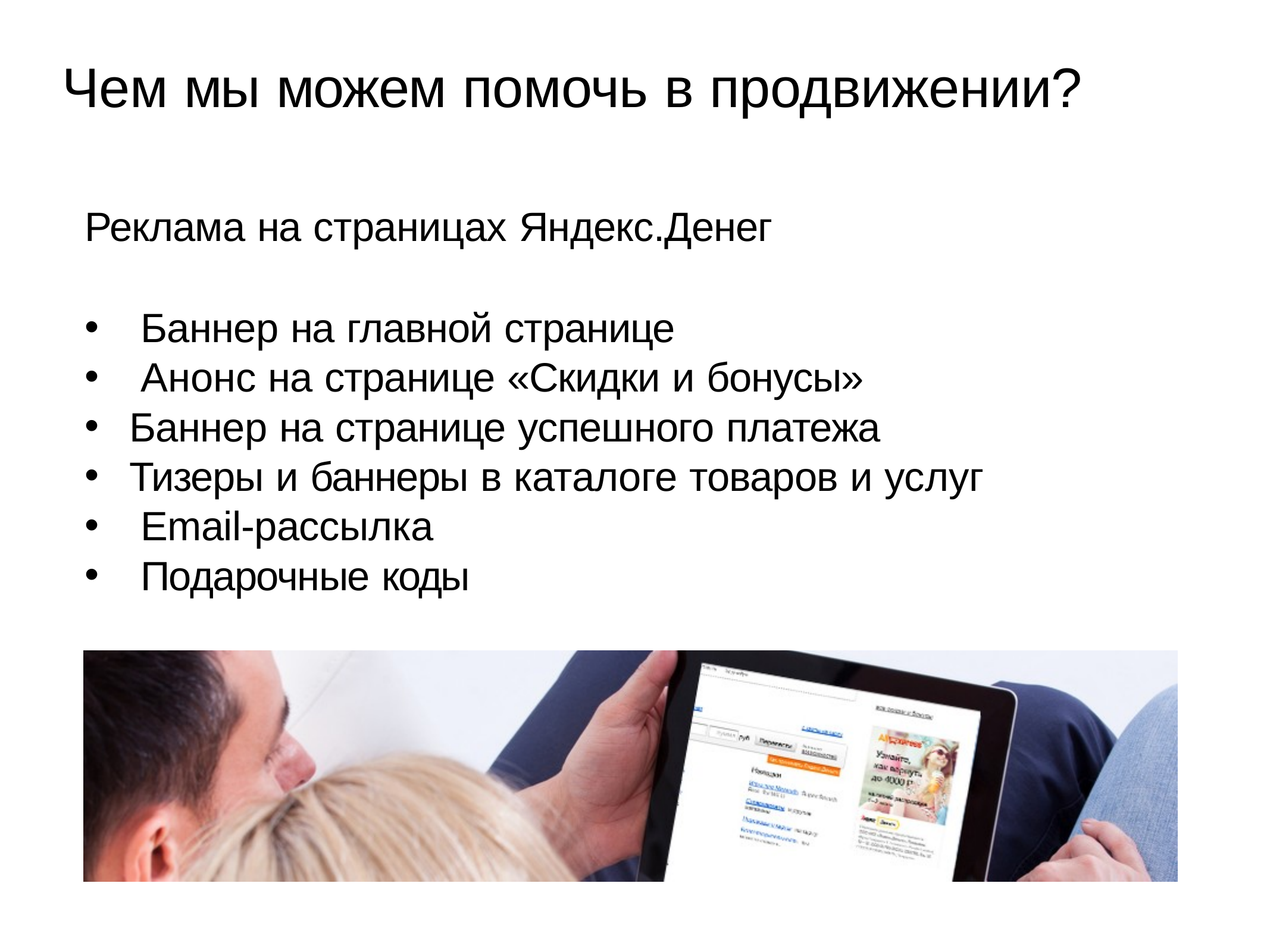

# Чем мы можем помочь в продвижении?
Реклама на страницах Яндекс.Денег

 Баннер на главной странице
 Анонс на странице «Скидки и бонусы»
Баннер на странице успешного платежа
Тизеры и баннеры в каталоге товаров и услуг
 Email-рассылка
 Подарочные коды